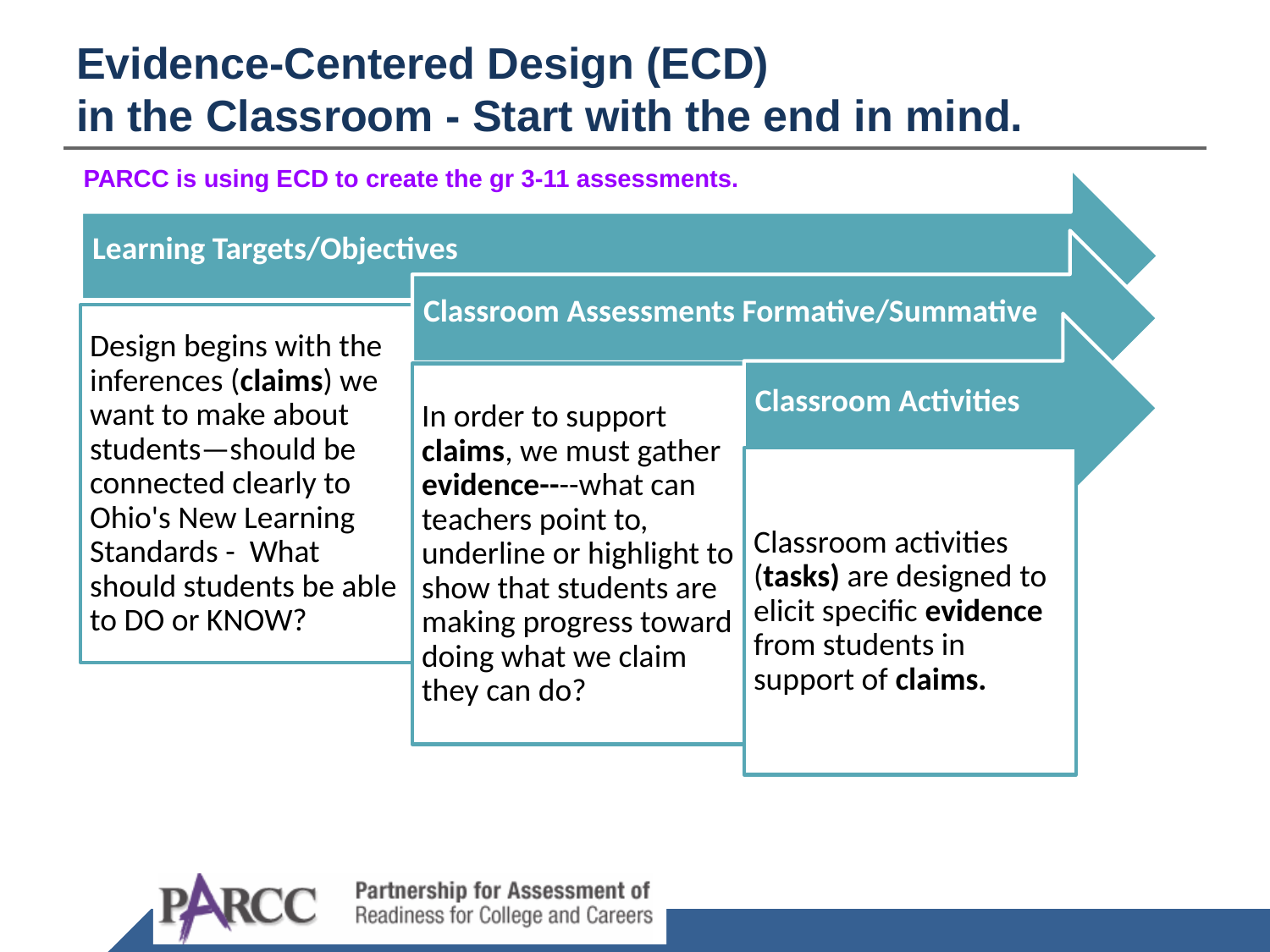

# Evidence-Centered Design (ECD) in the Classroom - Start with the end in mind.
PARCC is using ECD to create the gr 3-11 assessments.
Learning Targets/Objectives
Classroom Assessments Formative/Summative
Design begins with the inferences (claims) we want to make about students—should be connected clearly to Ohio's New Learning Standards -  What should students be able to DO or KNOW?
Classroom Activities
In order to support claims, we must gather evidence----what can teachers point to, underline or highlight to show that students are making progress toward doing what we claim they can do?
Classroom activities (tasks) are designed to elicit specific evidence from students in support of claims.